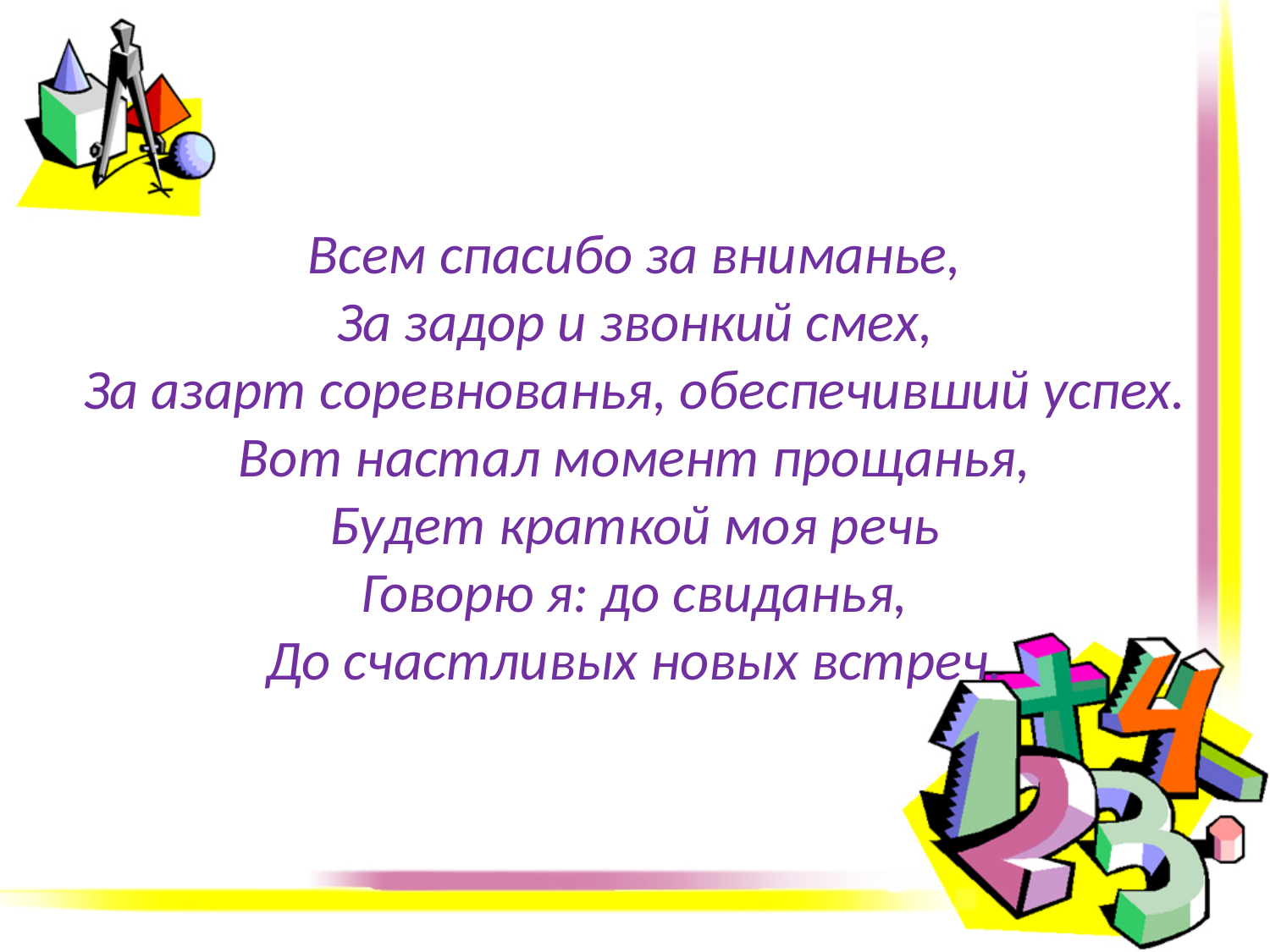

Всем спасибо за вниманье,
За задор и звонкий смех,
За азарт соревнованья, обеспечивший успех.
Вот настал момент прощанья,
Будет краткой моя речь
Говорю я: до свиданья,
До счастливых новых встреч.